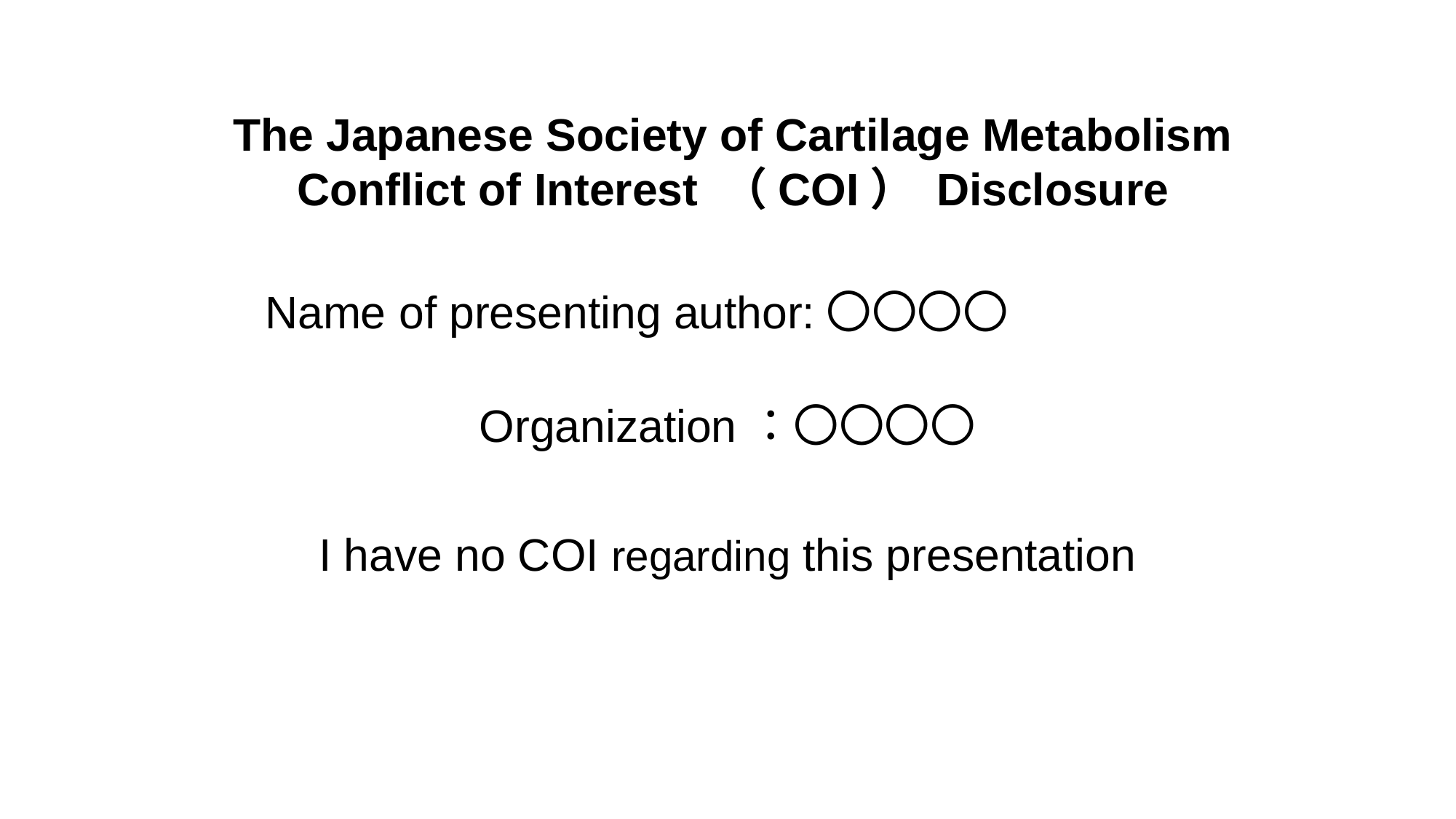

The Japanese Society of Cartilage Metabolism
Conflict of Interest （COI） Disclosure
#
Name of presenting author:〇〇〇〇
Organization：〇〇〇〇

I have no COI regarding this presentation